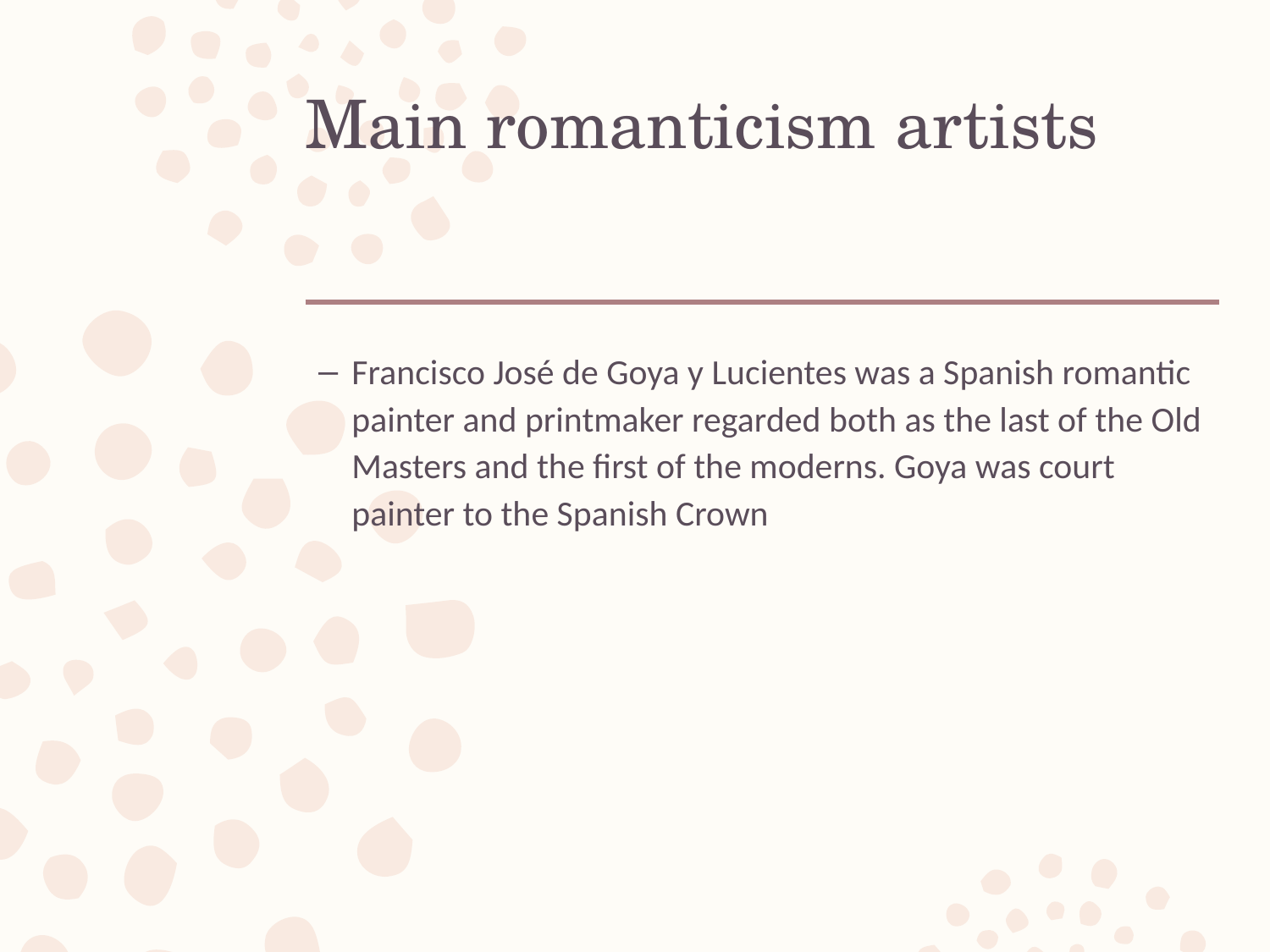

# Main romanticism artists
Francisco José de Goya y Lucientes was a Spanish romantic painter and printmaker regarded both as the last of the Old Masters and the first of the moderns. Goya was court painter to the Spanish Crown